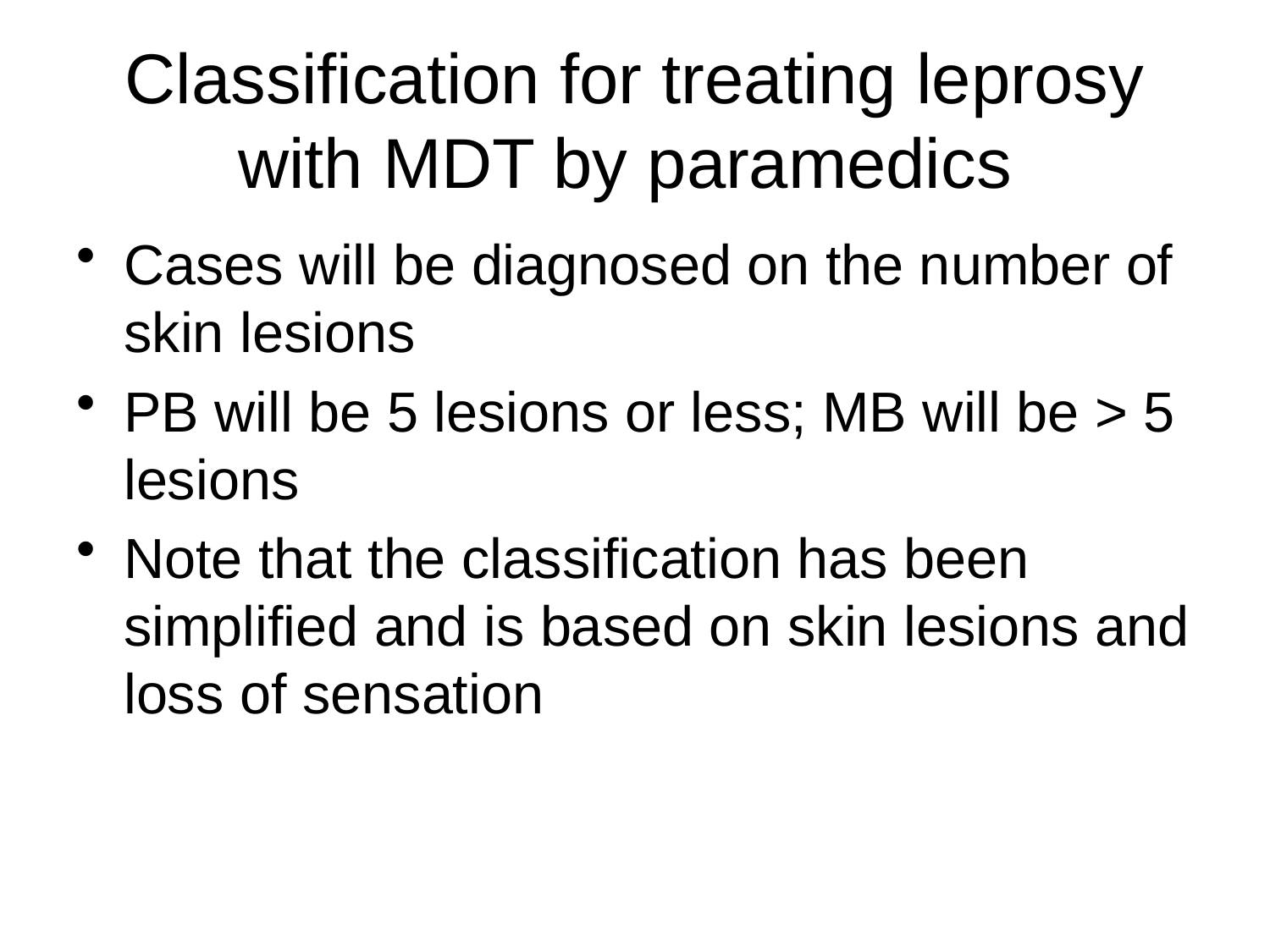

# Classification for treating leprosy with MDT by paramedics
Cases will be diagnosed on the number of skin lesions
PB will be 5 lesions or less; MB will be > 5 lesions
Note that the classification has been simplified and is based on skin lesions and loss of sensation